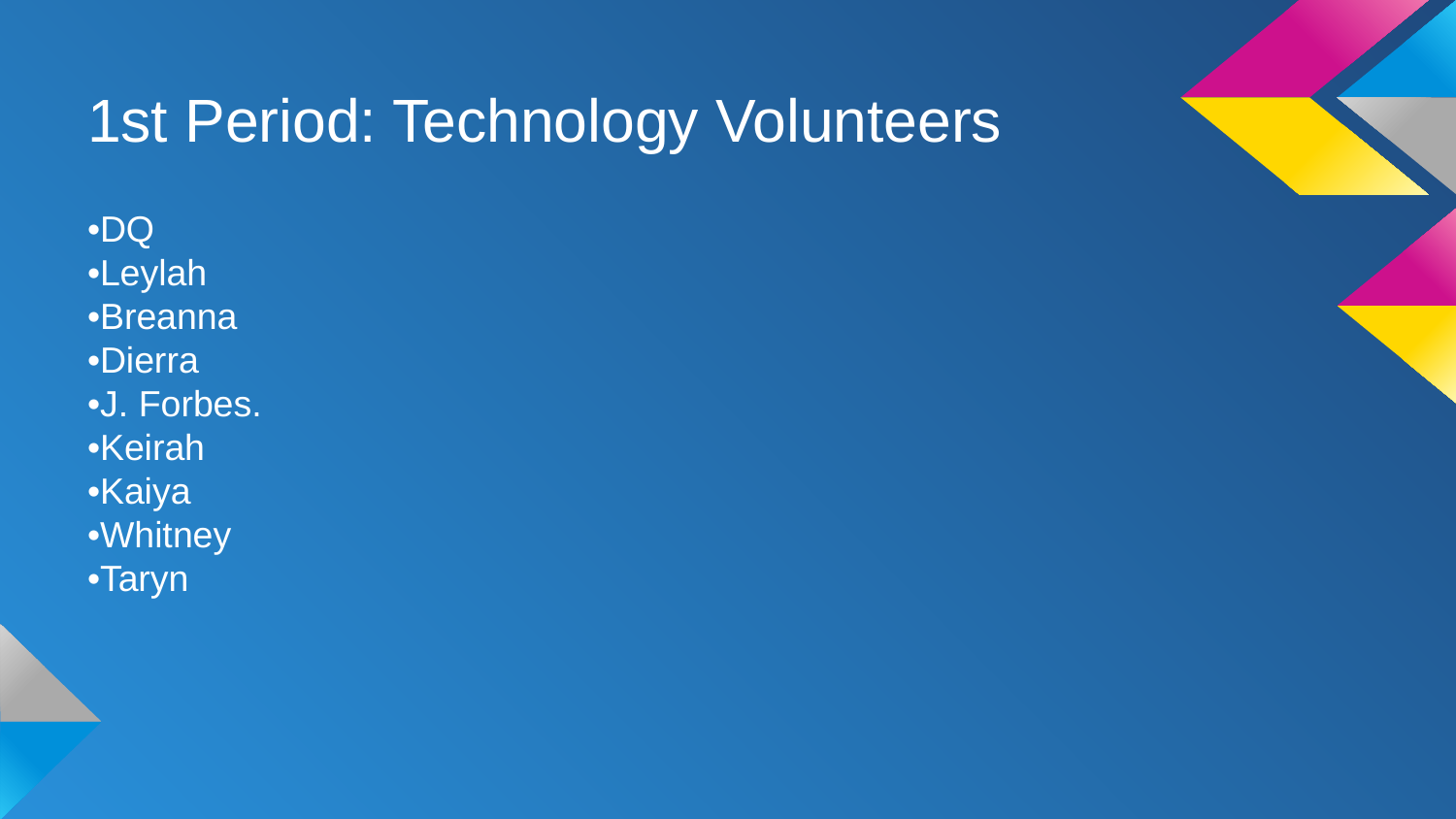

# 1st Period: Technology Volunteers
•DQ
•Leylah
•Breanna
•Dierra
•J. Forbes.
•Keirah
•Kaiya
•Whitney
•Taryn